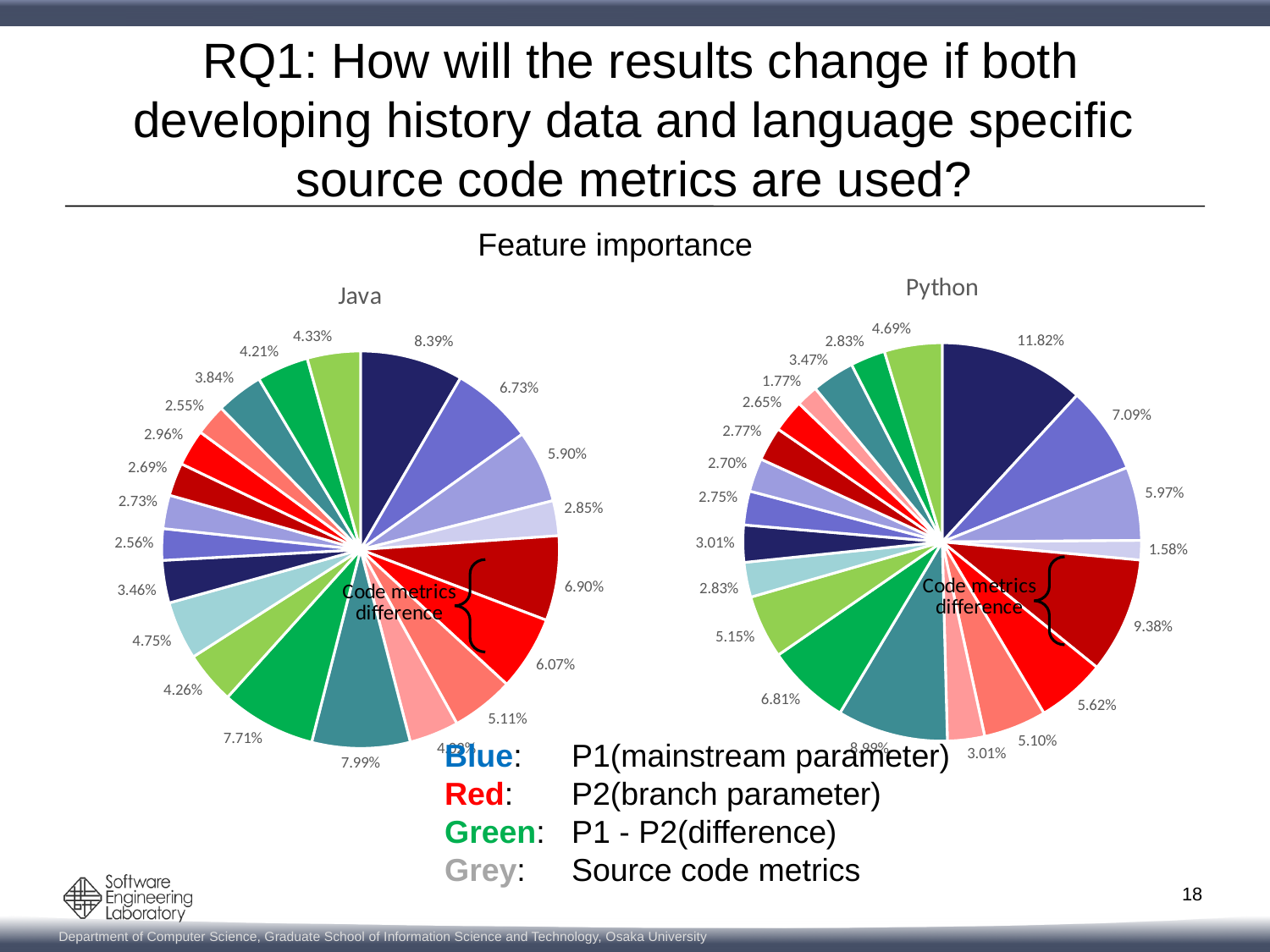

# RQ1: How will the results change if both developing history data and language specific source code metrics are used?
Feature importance

[unsupported chart]

[unsupported chart]

Blue:  	P1(mainstream parameter)
Red: 	P2(branch parameter)
Green: 	P1 - P2(difference)
Grey: 	Source code metrics

18